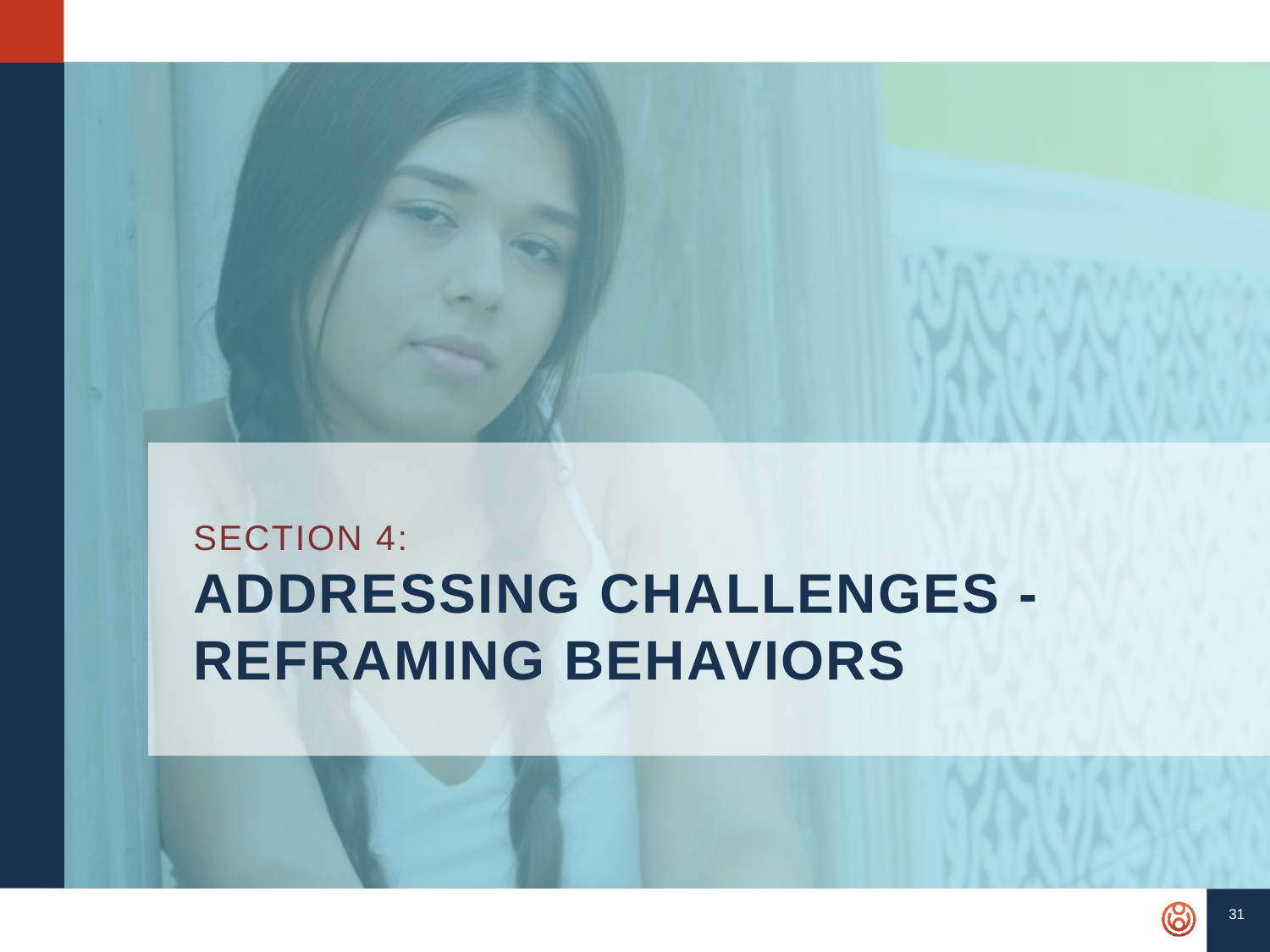

SECTION 4:
ADDRESSING CHALLENGES -
REFRAMING BEHAVIORS
31